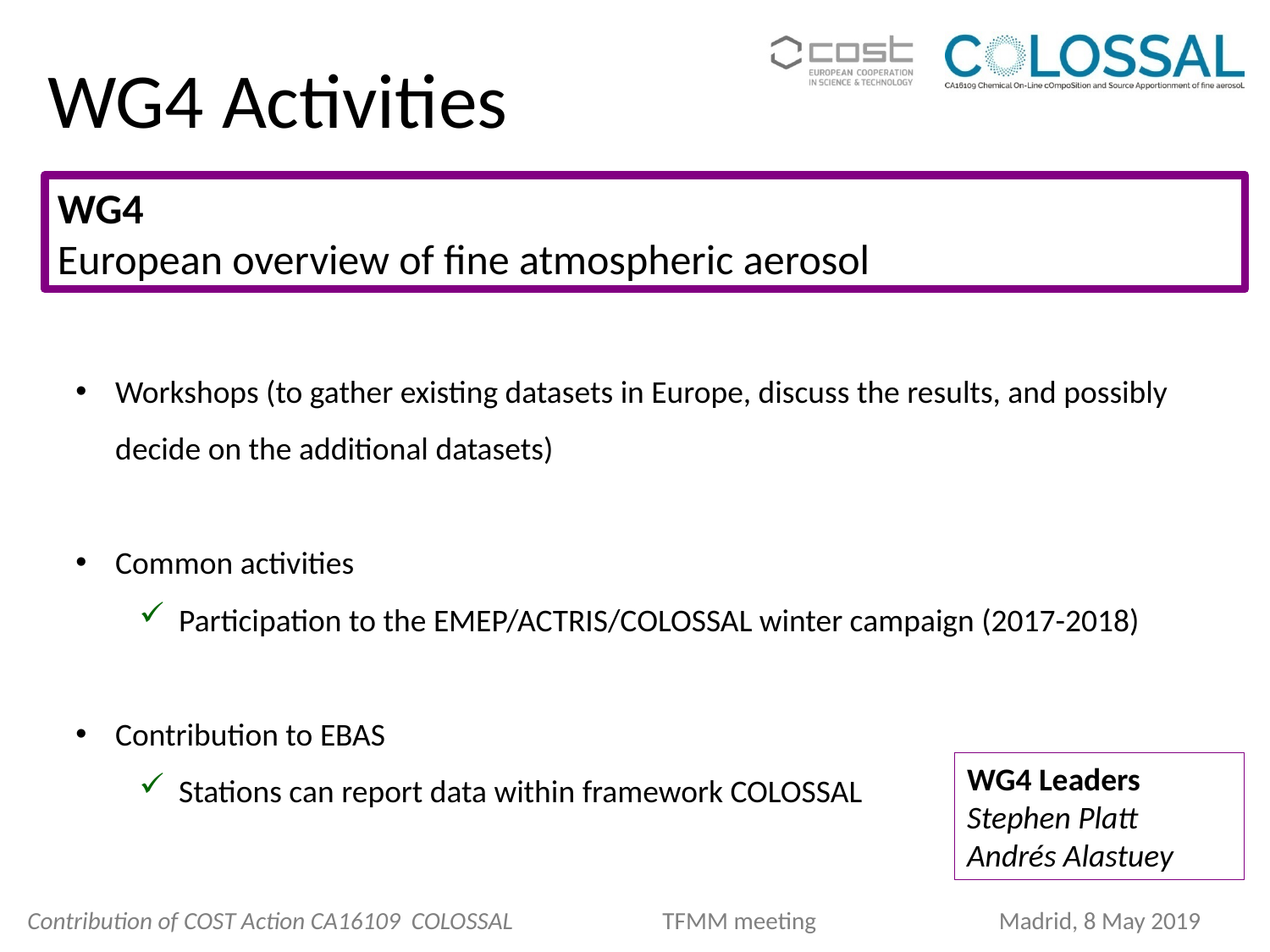

# WG4 Activities
WG4
European overview of fine atmospheric aerosol
Workshops (to gather existing datasets in Europe, discuss the results, and possibly decide on the additional datasets)

Common activities
Participation to the EMEP/ACTRIS/COLOSSAL winter campaign (2017-2018)

Contribution to EBAS
Stations can report data within framework COLOSSAL
WG4 Leaders
Stephen Platt
Andrés Alastuey